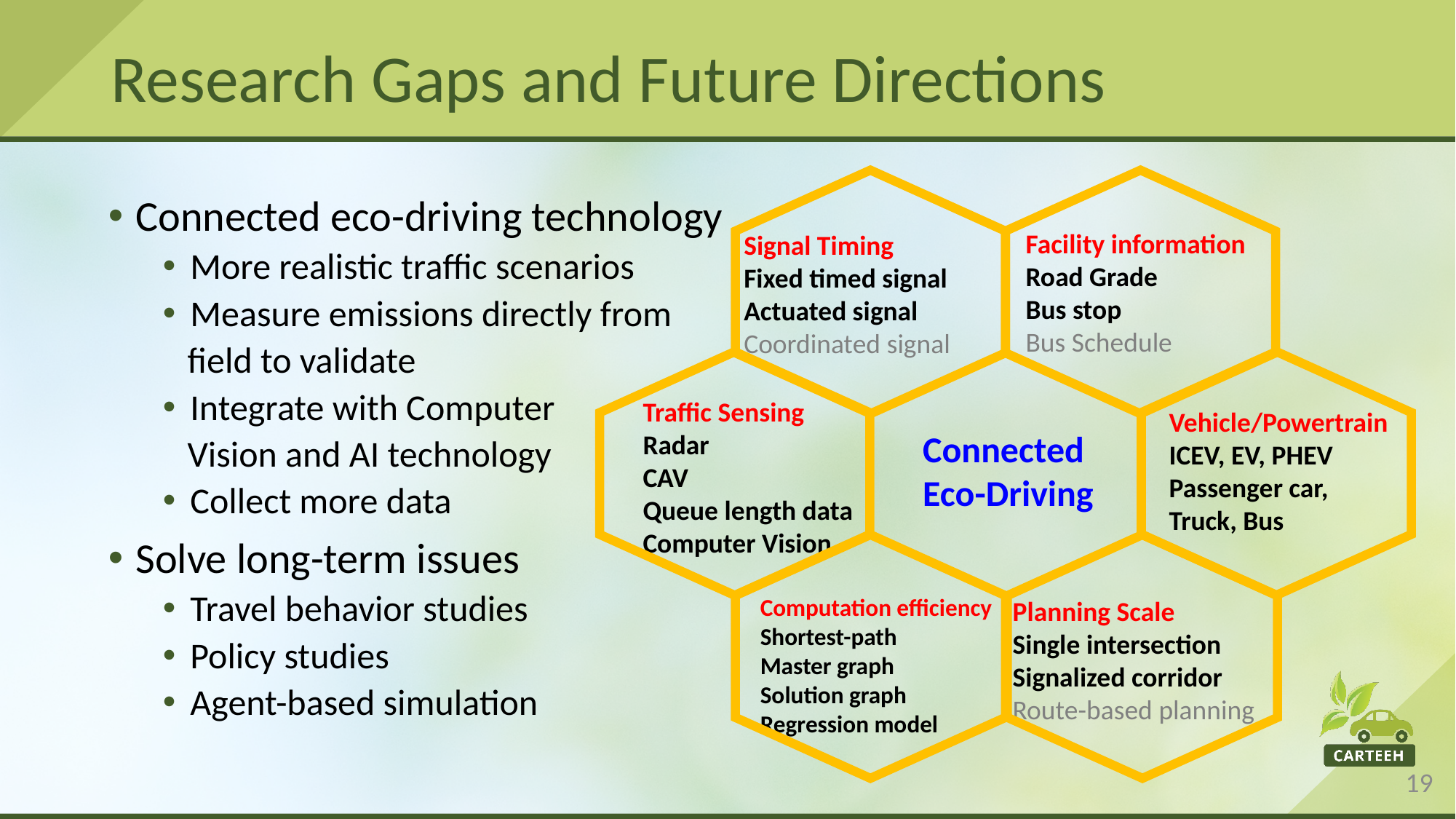

# Research Gaps and Future Directions

Connected eco-driving technology
More realistic traffic scenarios
Measure emissions directly from
   field to validate
Integrate with Computer
   Vision and AI technology
Collect more data
Solve long-term issues
Travel behavior studies
Policy studies
Agent-based simulation
Facility information
Road Grade
Bus stop
Bus Schedule
Signal Timing
Fixed timed signal
Actuated signal
Coordinated signal
Traffic Sensing
Radar
CAV
Queue length data
Computer Vision
Vehicle/Powertrain
ICEV, EV, PHEV
Passenger car, Truck, Bus
Connected
Eco-Driving
Computation efficiency
Shortest-path
Master graph
Solution graph
Regression model
Planning Scale
Single intersection
Signalized corridor
Route-based planning